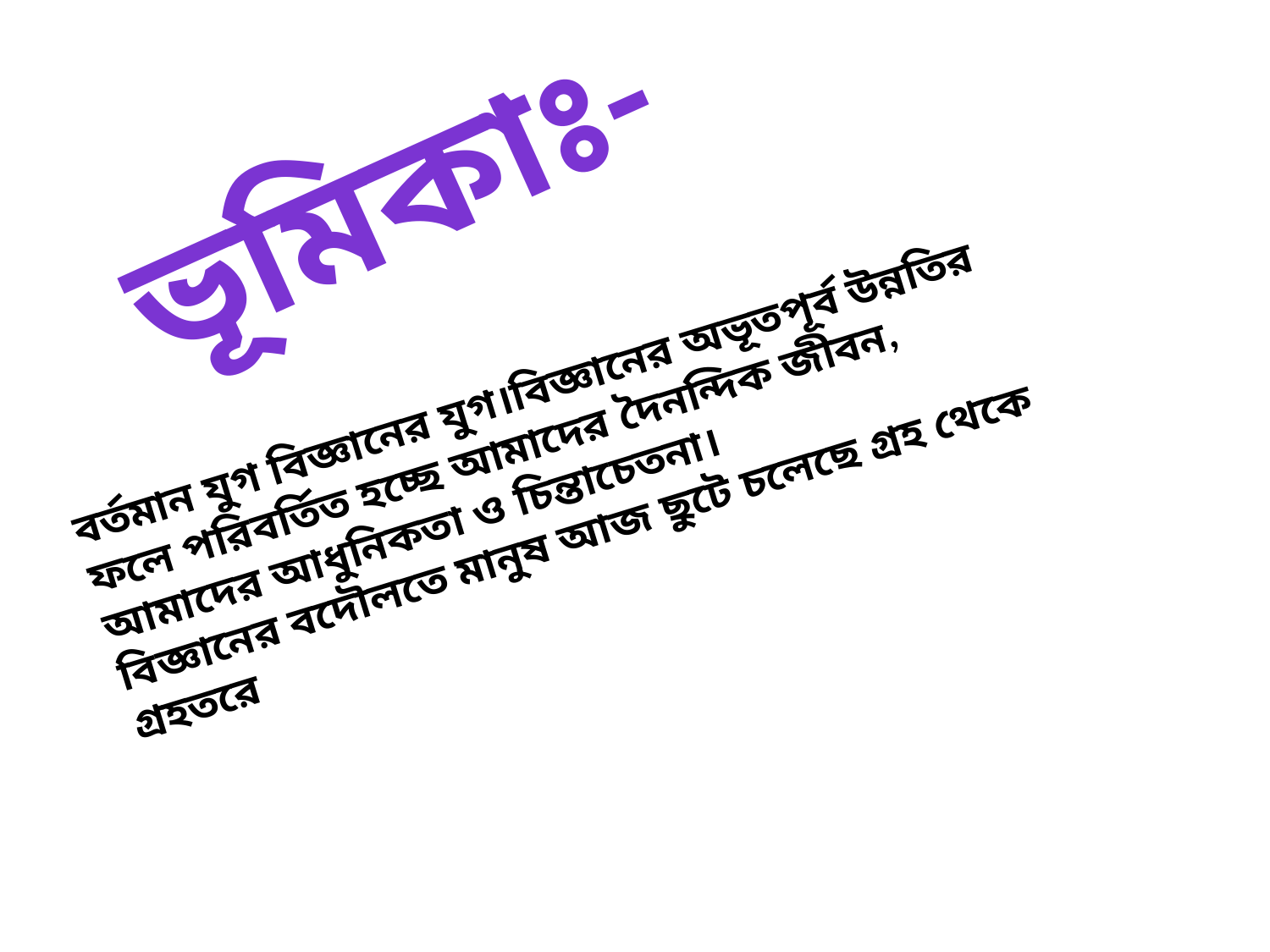

ভূমিকাঃ-
বর্তমান যুগ বিজ্ঞানের যুগ।বিজ্ঞানের অভূতপূর্ব উন্নতির ফলে পরিবর্তিত হচ্ছে আমাদের দৈনন্দিক জীবন, আমাদের আধুনিকতা ও চিন্তাচেতনা।
বিজ্ঞানের বদৌলতে মানুষ আজ ছুটে চলেছে গ্রহ থেকে গ্রহতরে